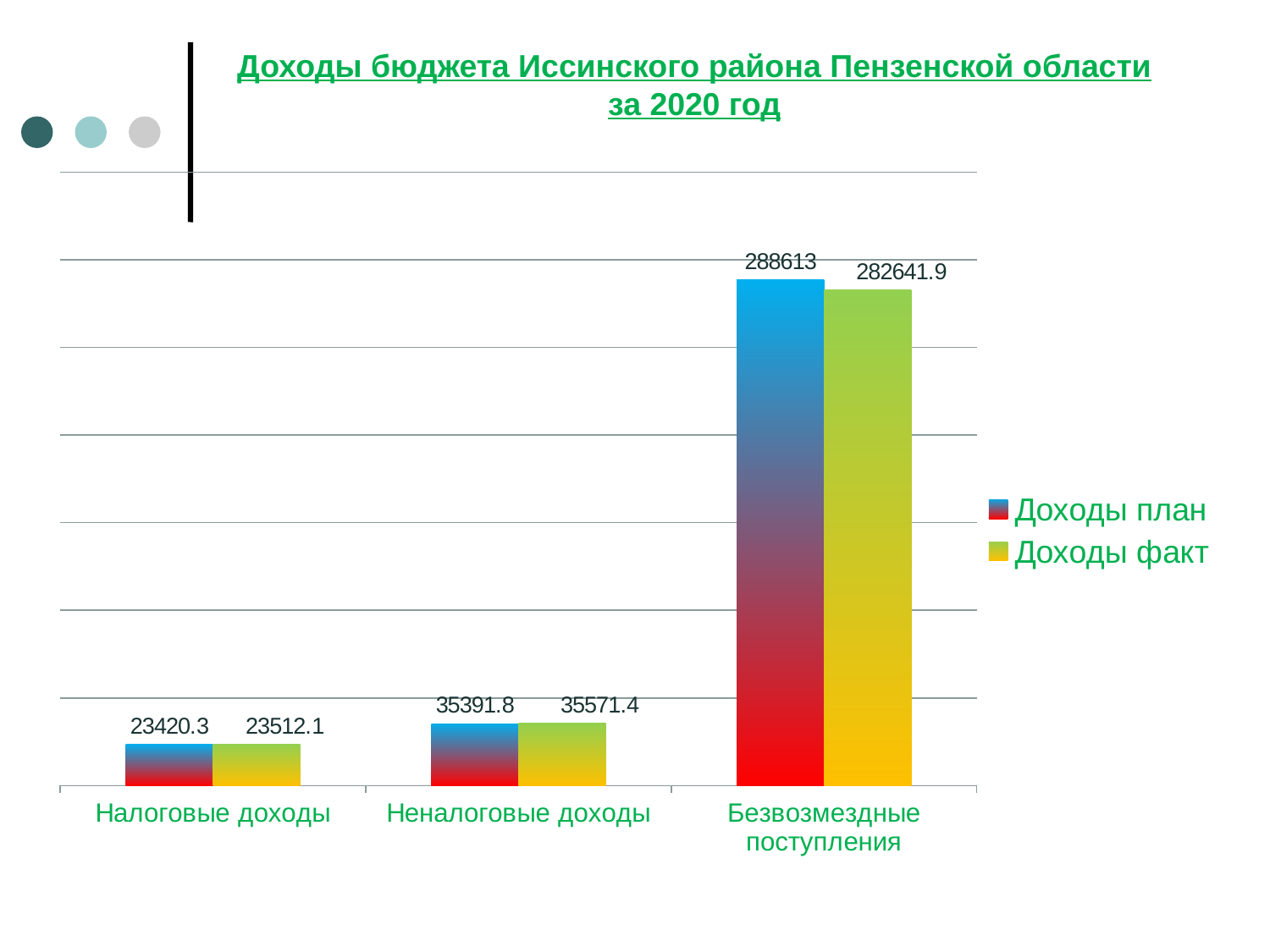

Доходы бюджета Иссинского района Пензенской области за 2020 год

### Chart

| Category | Доходы план | Доходы факт |
|---|---|---|
| Налоговые доходы | 23420.3 | 23512.1 |
| Неналоговые доходы | 35391.8 | 35571.4 |
| Безвозмездные поступления | 288613.0 | 282641.9 |